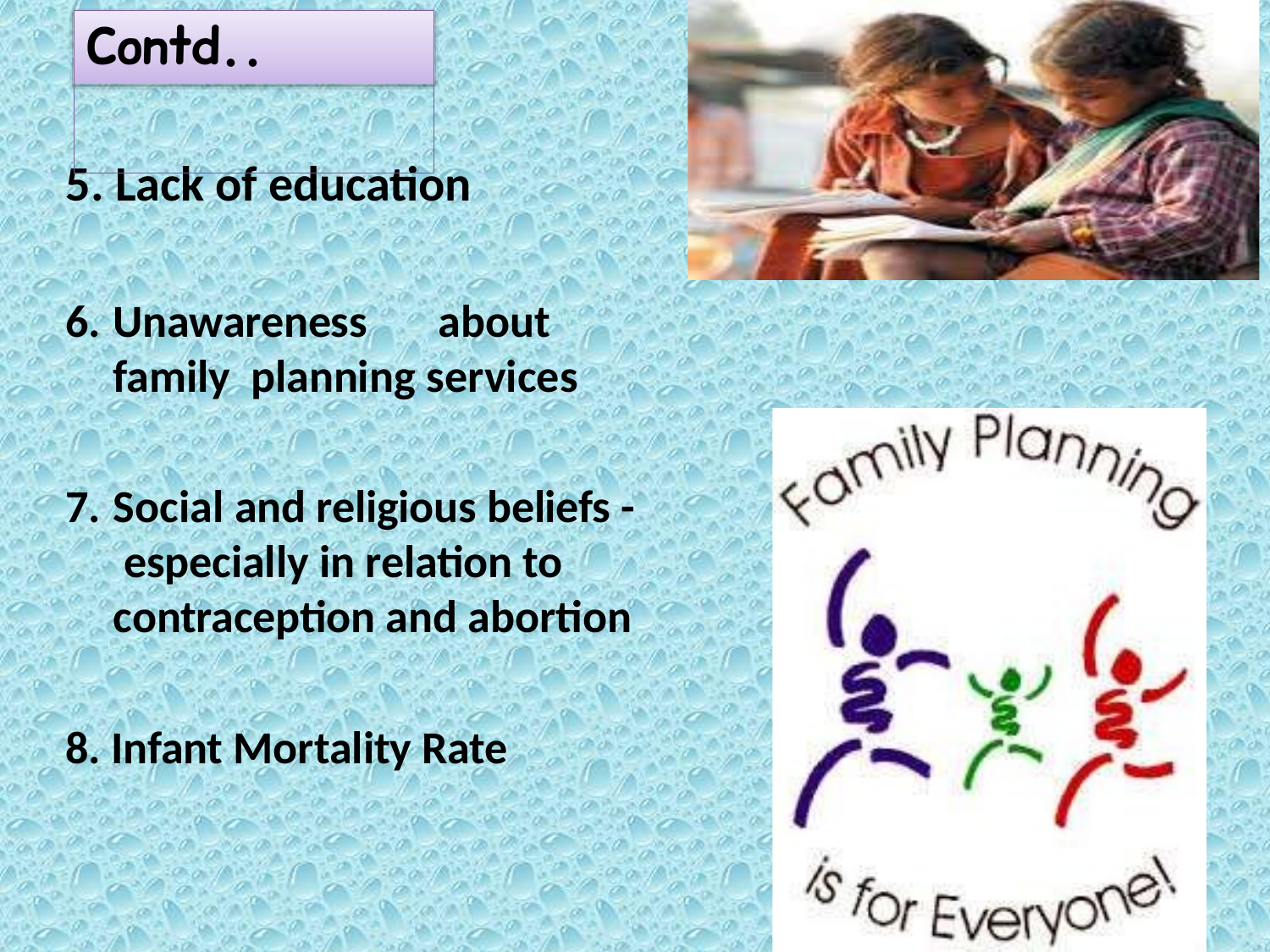

# Contd..
Lack of education

Unawareness	about family  planning services

Social and religious beliefs -  especially in relation to  contraception and abortion

Infant Mortality Rate